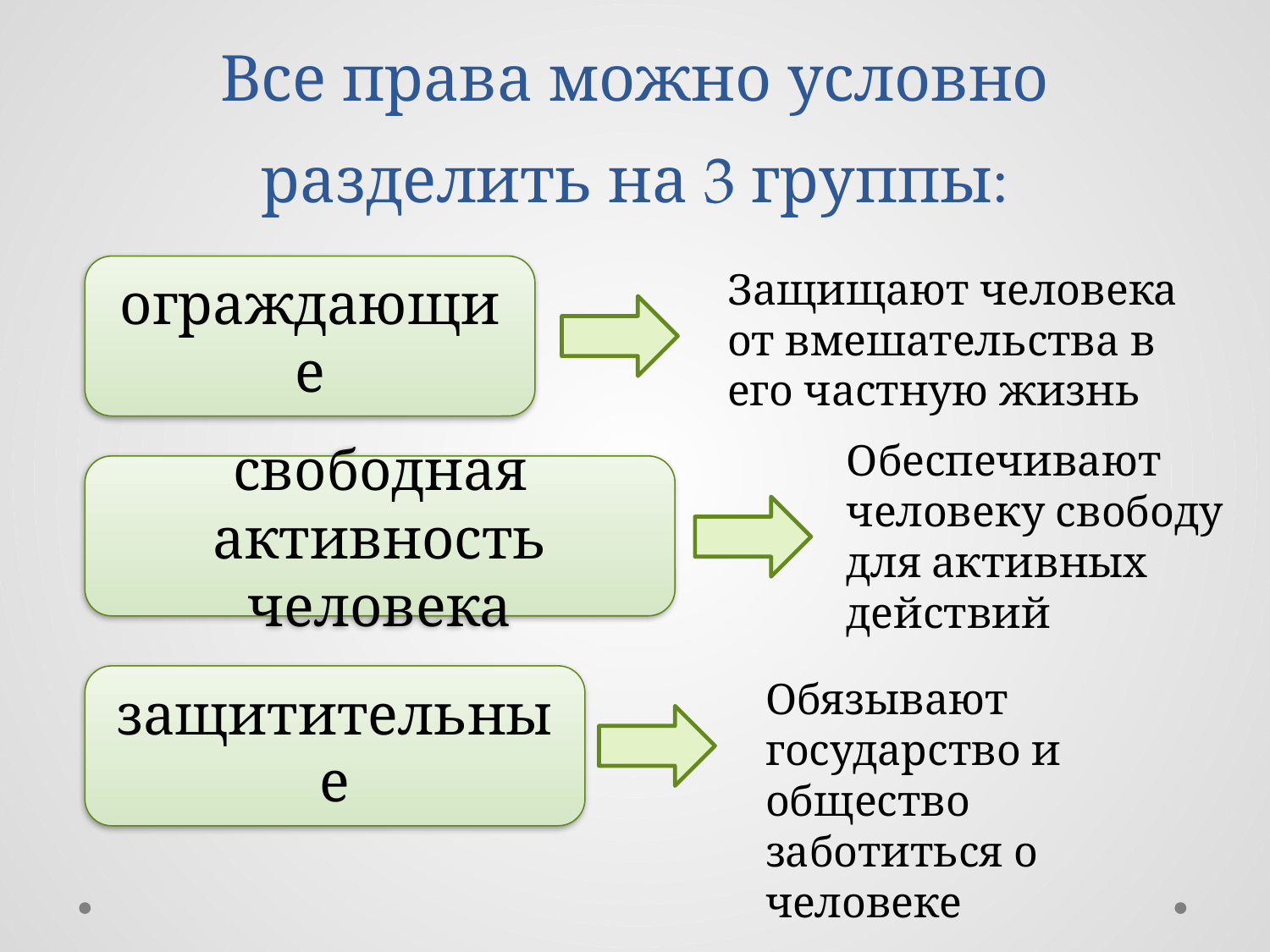

# Все права можно условно разделить на 3 группы:
ограждающие
Защищают человека от вмешательства в его частную жизнь

Обеспечивают человеку свободу для активных действий
свободная активность человека

защитительные
Обязывают государство и общество заботиться о человеке